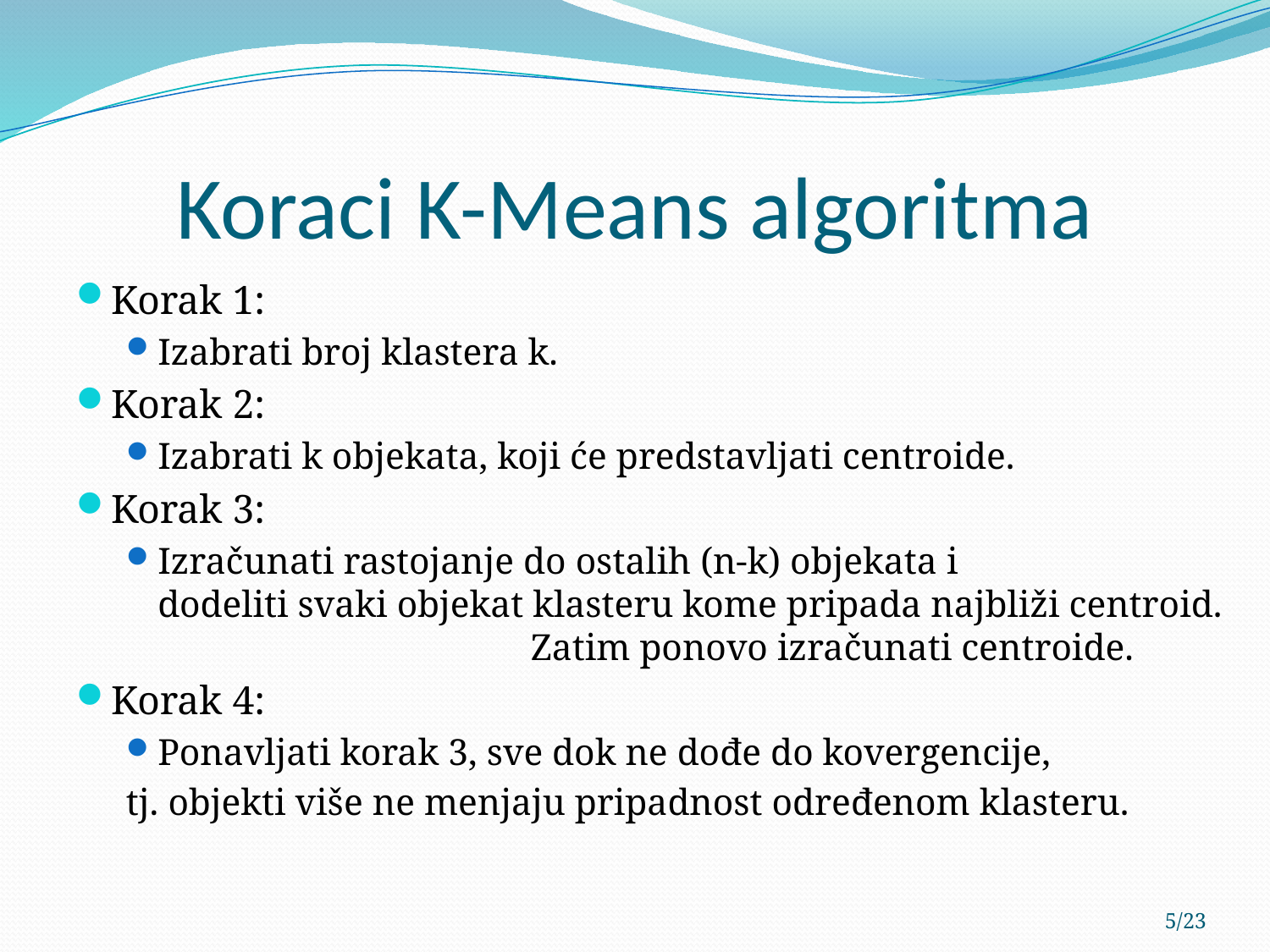

# Koraci K-Means algoritma
Korak 1:
Izabrati broj klastera k.
Korak 2:
Izabrati k objekata, koji će predstavljati centroide.
Korak 3:
Izračunati rastojanje do ostalih (n-k) objekata i
dodeliti svaki objekat klasteru kome pripada najbliži centroid.                                         Zatim ponovo izračunati centroide.
Korak 4:
Ponavljati korak 3, sve dok ne dođe do kovergencije,
tj. objekti više ne menjaju pripadnost određenom klasteru.

5/23